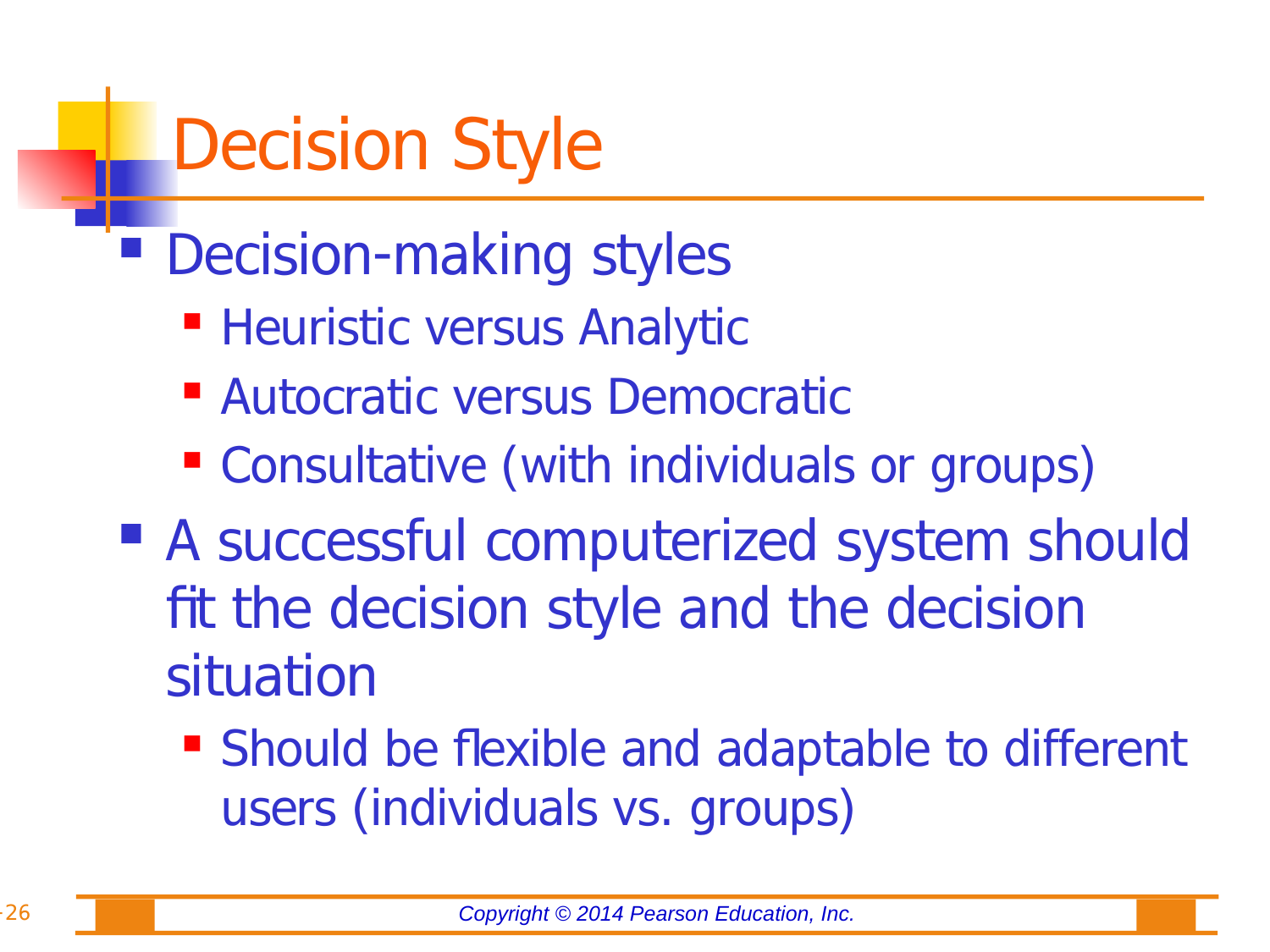

# Decision Style
Decision-making styles
Heuristic versus Analytic
Autocratic versus Democratic
Consultative (with individuals or groups)
A successful computerized system should fit the decision style and the decision situation
Should be flexible and adaptable to different users (individuals vs. groups)